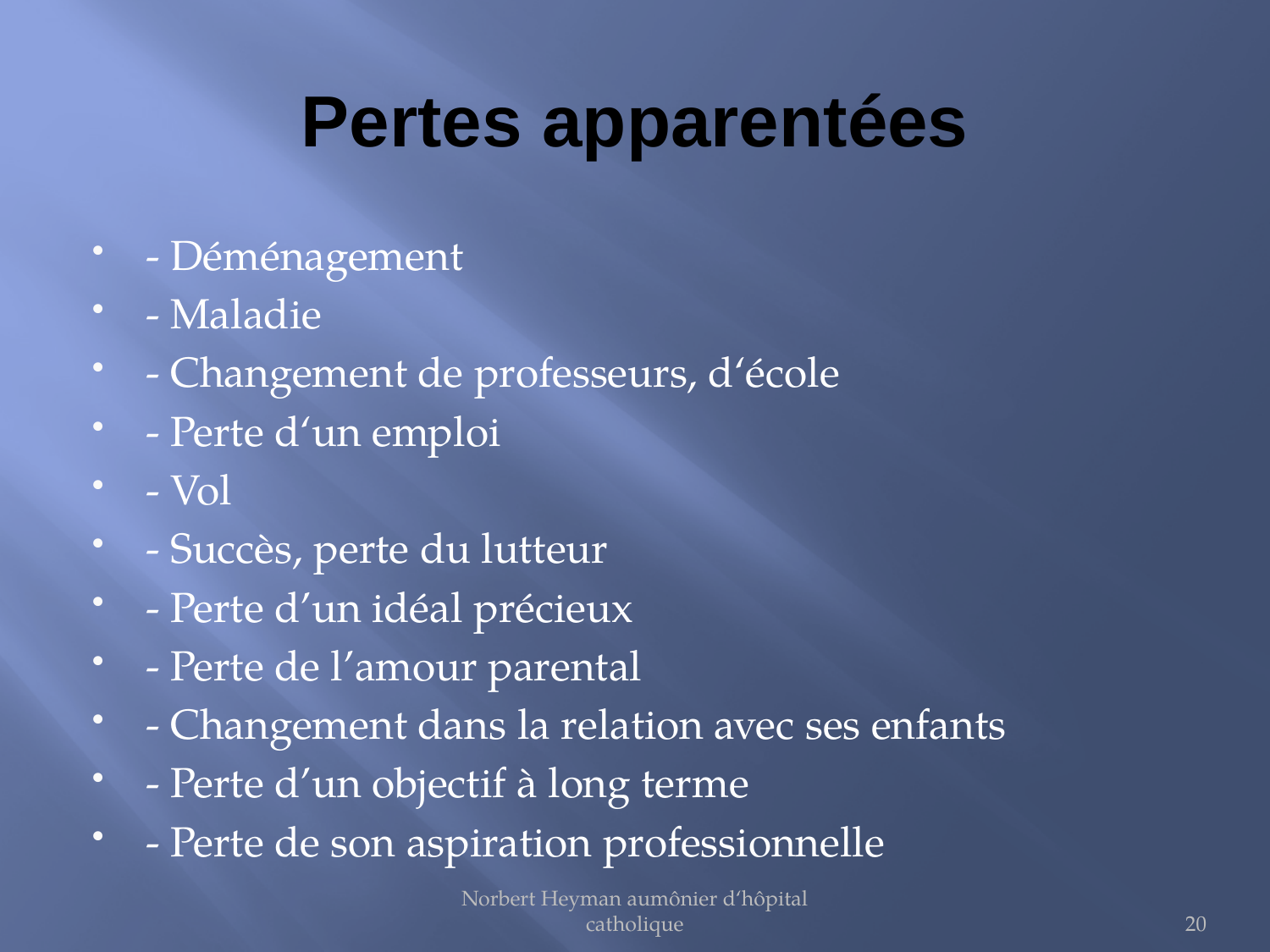

# Pertes apparentées
- Déménagement
- Maladie
- Changement de professeurs, d‘école
- Perte d‘un emploi
- Vol
- Succès, perte du lutteur
- Perte d’un idéal précieux
- Perte de l’amour parental
- Changement dans la relation avec ses enfants
- Perte d’un objectif à long terme
- Perte de son aspiration professionnelle
Norbert Heyman aumônier d‘hôpital catholique
20